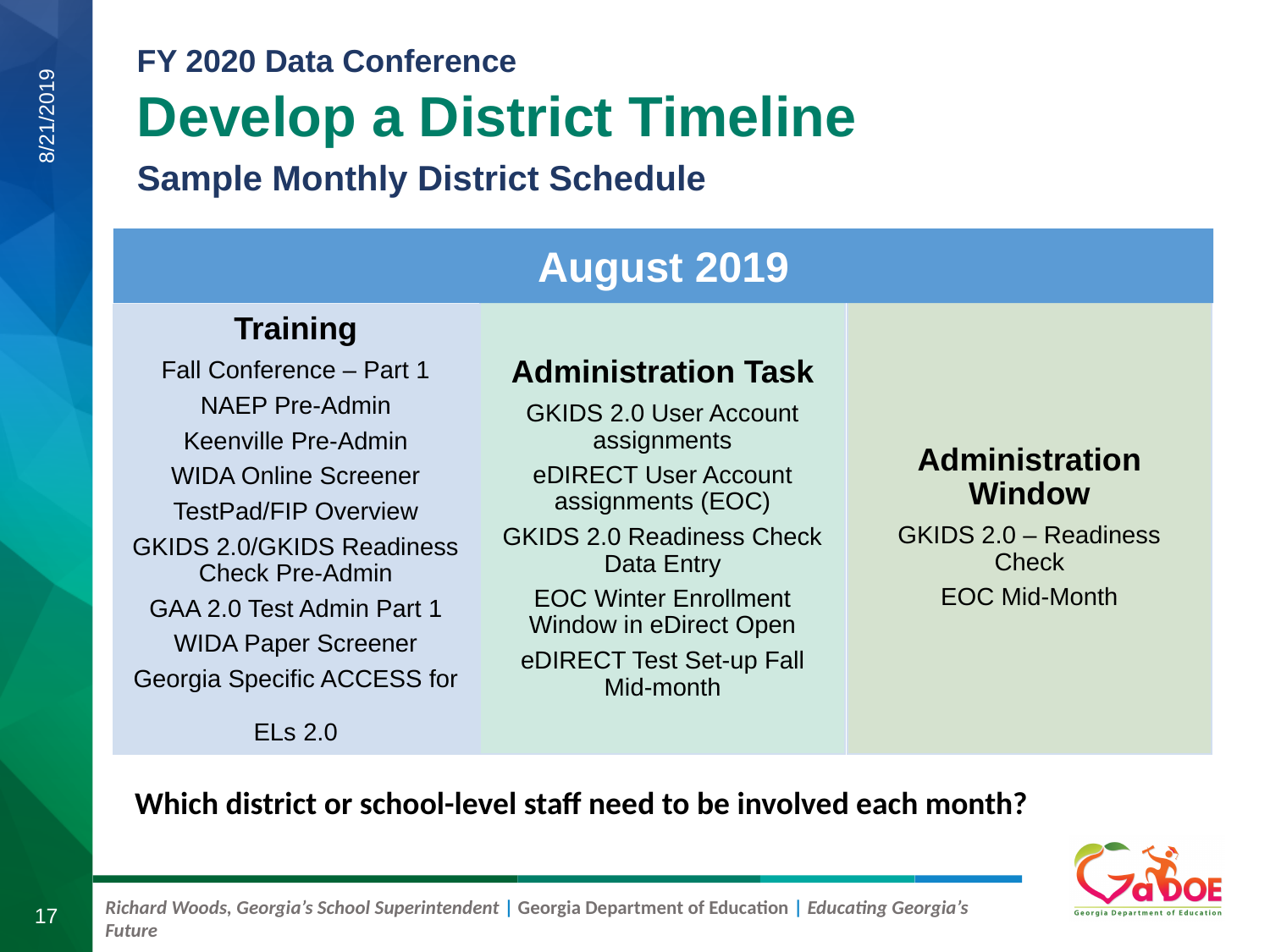

Develop a District Timeline
Sample Monthly District Schedule
8/21/2019
August 2019
Administration Window
GKIDS 2.0 – Readiness Check
EOC Mid-Month
Administration Task
GKIDS 2.0 User Account assignments
eDIRECT User Account assignments (EOC)
GKIDS 2.0 Readiness Check Data Entry
EOC Winter Enrollment Window in eDirect Open
eDIRECT Test Set-up Fall Mid-month
Training
Fall Conference – Part 1
NAEP Pre-Admin
Keenville Pre-Admin
WIDA Online Screener
TestPad/FIP Overview
GKIDS 2.0/GKIDS Readiness Check Pre-Admin
GAA 2.0 Test Admin Part 1
WIDA Paper Screener
Georgia Specific ACCESS for
ELs 2.0
Which district or school-level staff need to be involved each month?
17